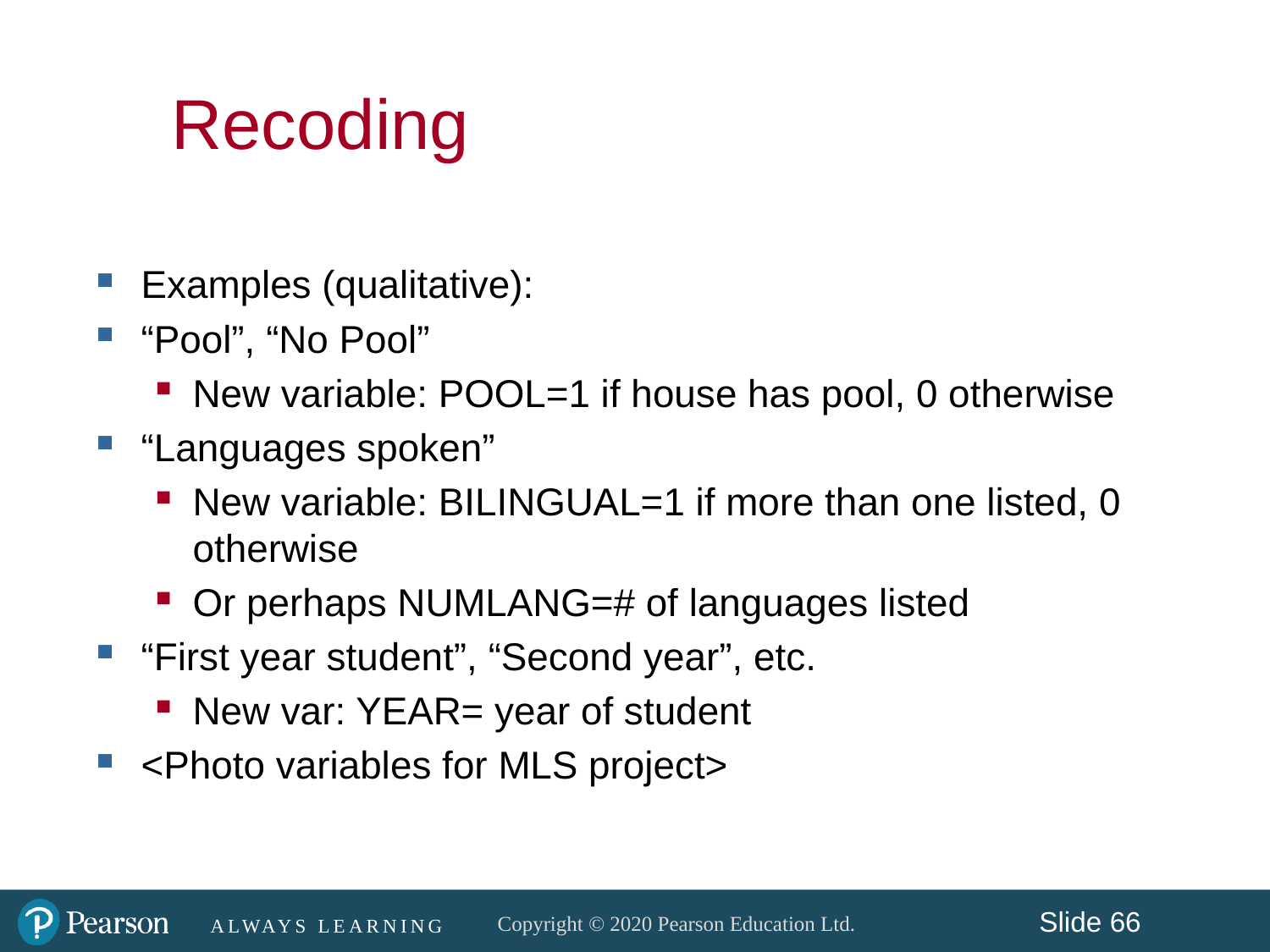

# Recoding
Examples (qualitative):
“Pool”, “No Pool”
New variable: POOL=1 if house has pool, 0 otherwise
“Languages spoken”
New variable: BILINGUAL=1 if more than one listed, 0 otherwise
Or perhaps NUMLANG=# of languages listed
“First year student”, “Second year”, etc.
New var: YEAR= year of student
<Photo variables for MLS project>